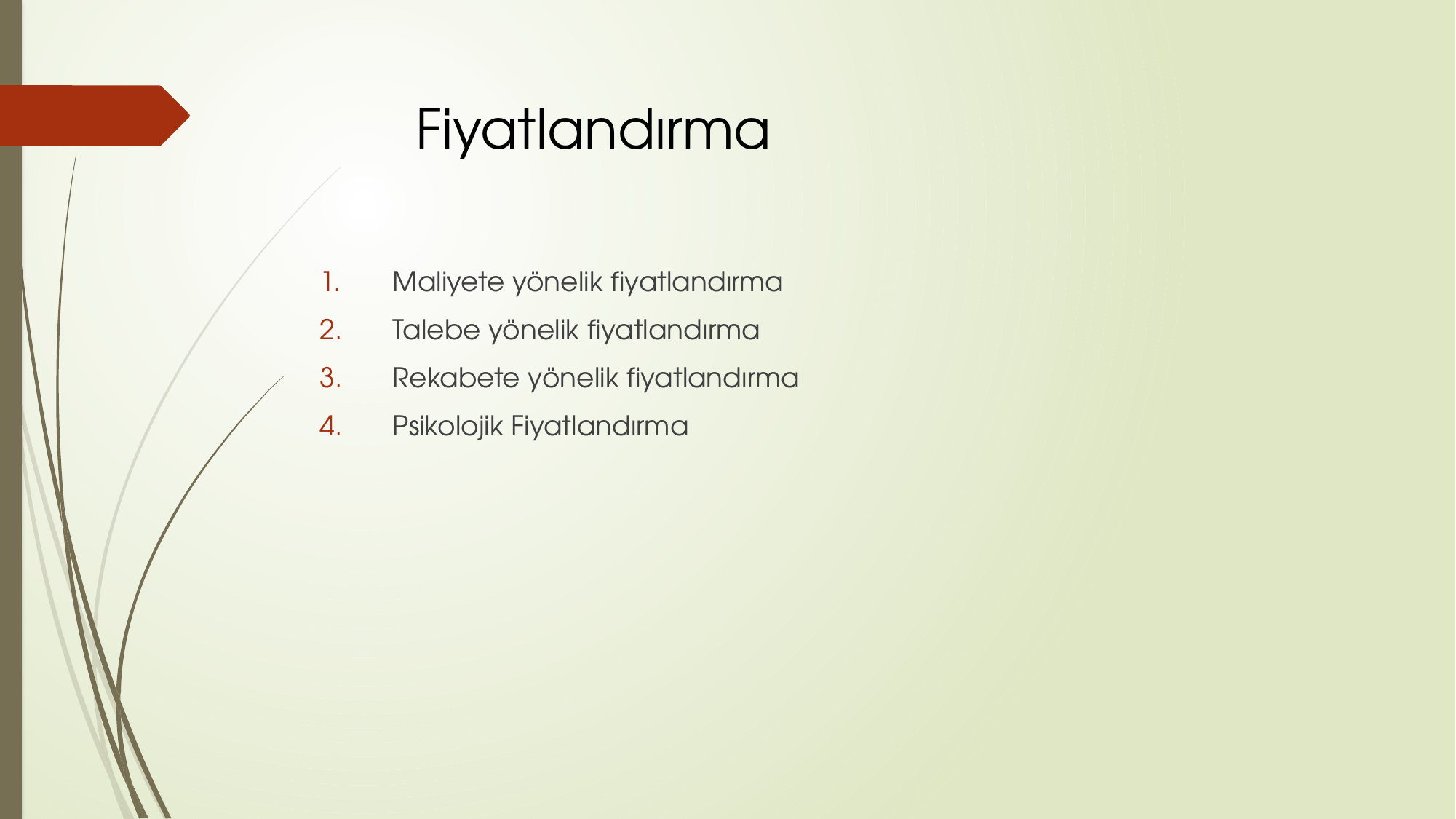

# Fiyatlandırma
Maliyete yönelik fiyatlandırma
Talebe yönelik fiyatlandırma
Rekabete yönelik fiyatlandırma
Psikolojik Fiyatlandırma